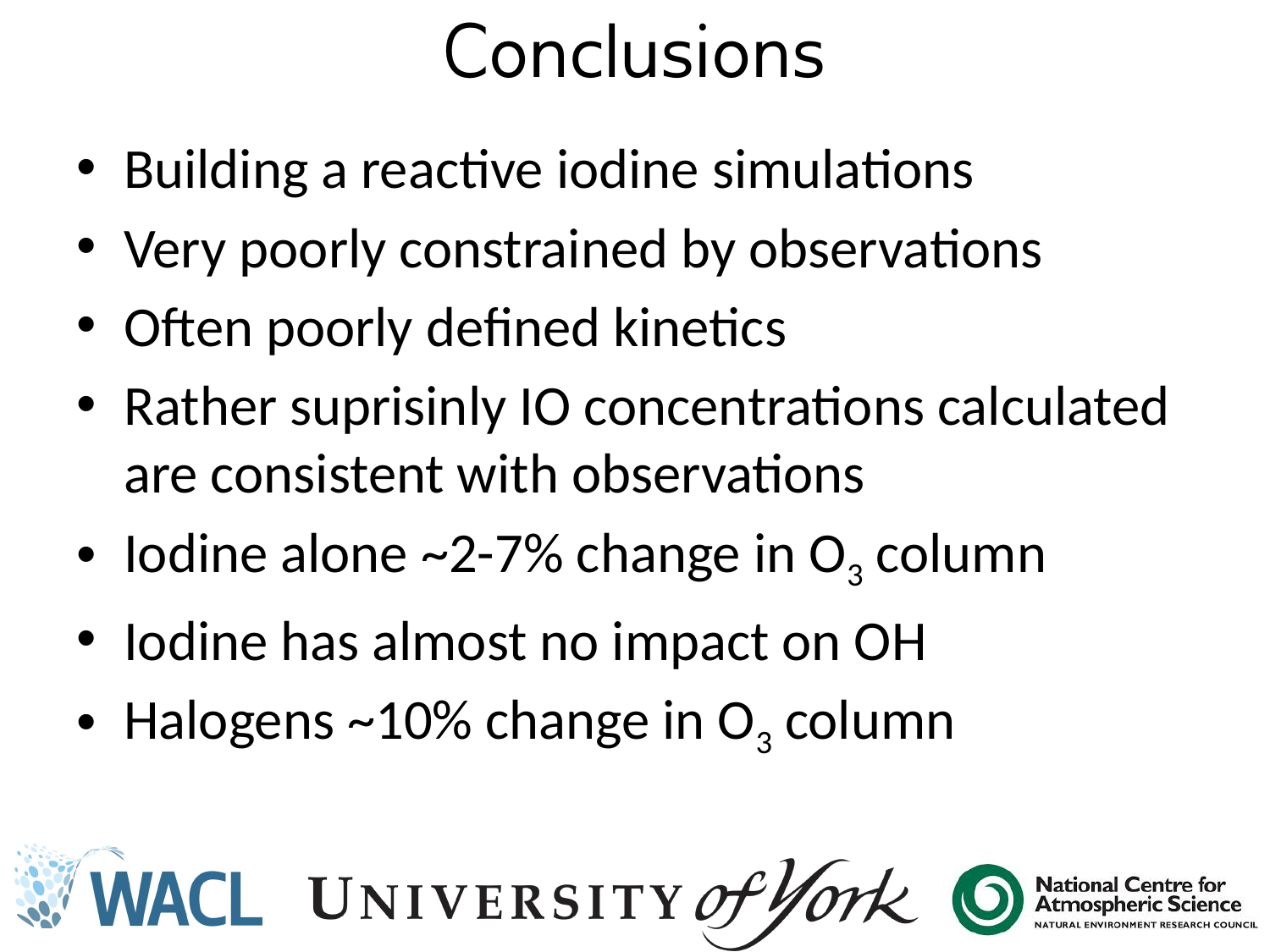

# Conclusions
Building a reactive iodine simulations
Very poorly constrained by observations
Often poorly defined kinetics
Rather suprisinly IO concentrations calculated are consistent with observations
Iodine alone ~2-7% change in O3 column
Iodine has almost no impact on OH
Halogens ~10% change in O3 column